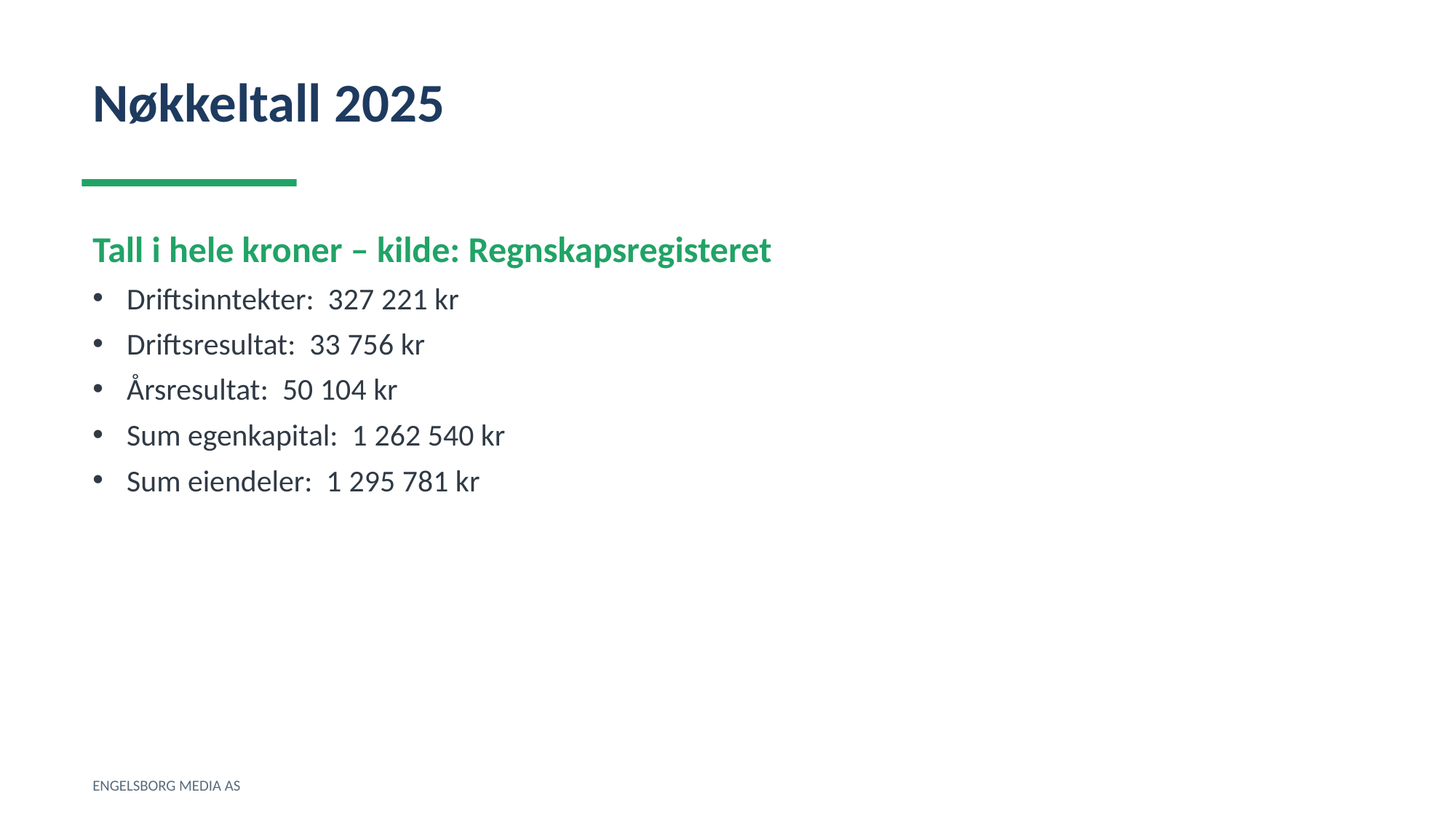

Nøkkeltall 2025

Tall i hele kroner – kilde: Regnskapsregisteret
Driftsinntekter:  327 221 kr
Driftsresultat:  33 756 kr
Årsresultat:  50 104 kr
Sum egenkapital:  1 262 540 kr
Sum eiendeler:  1 295 781 kr
ENGELSBORG MEDIA AS